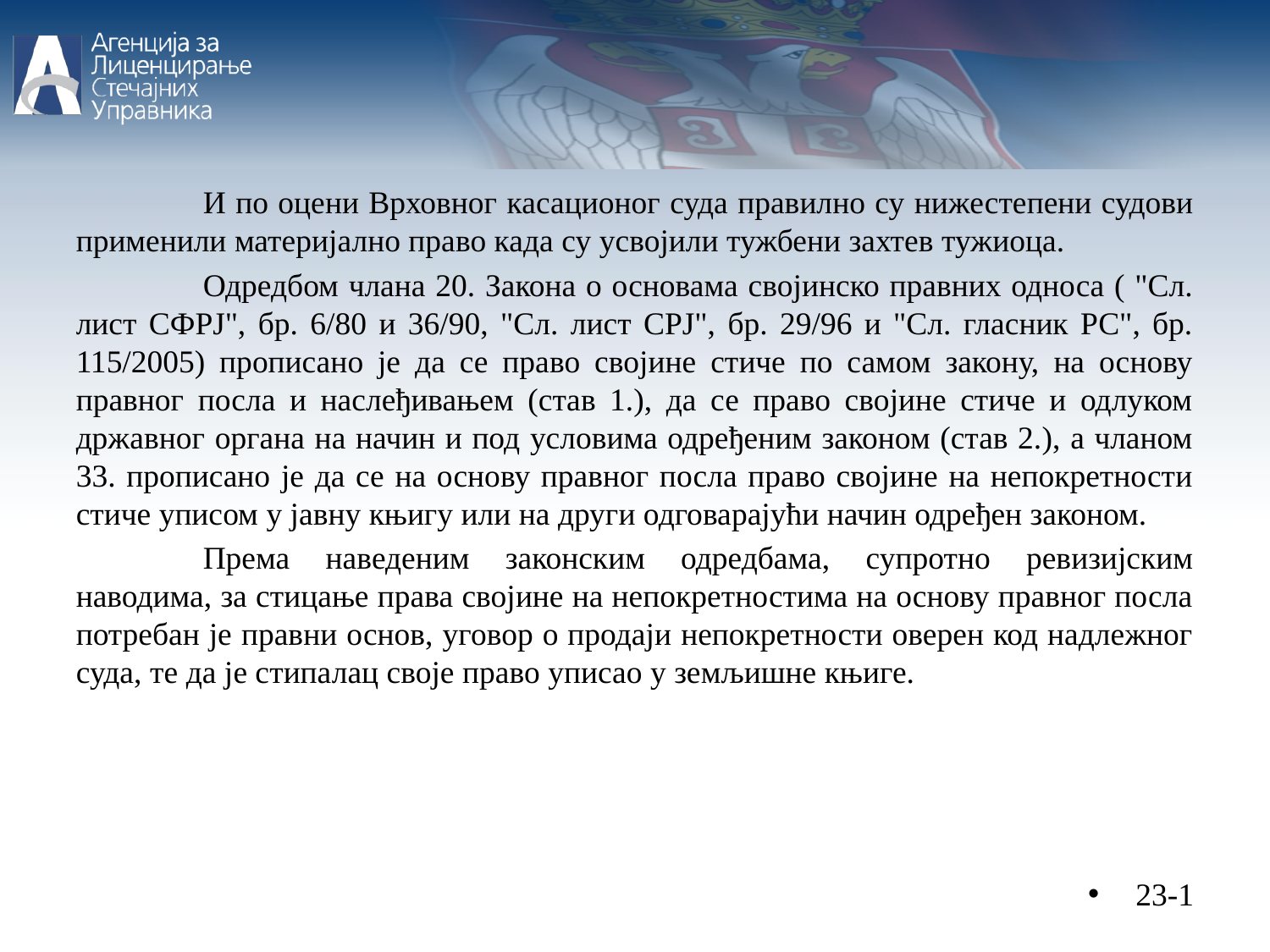

И по оцени Врховног касационог суда правилно су нижестепени судови применили материјално право када су усвојили тужбени захтев тужиоца.
	Одредбом члана 20. Закона о основама својинско правних односа ( "Сл. лист СФРЈ", бр. 6/80 и 36/90, "Сл. лист СРЈ", бр. 29/96 и "Сл. гласник РС", бр. 115/2005) прописано је да се право својине стиче по самом закону, на основу правног посла и наслеђивањем (став 1.), да се право својине стиче и одлуком државног органа на начин и под условима одређеним законом (став 2.), а чланом 33. прописано је да се на основу правног посла право својине на непокретности стиче уписом у јавну књигу или на други одговарајући начин одређен законом.
	Према наведеним законским одредбама, супротно ревизијским наводима, за стицање права својине на непокретностима на основу правног посла потребан је правни основ, уговор о продаји непокретности оверен код надлежног суда, те да је стипалац своје право уписао у земљишне књиге.

23-1